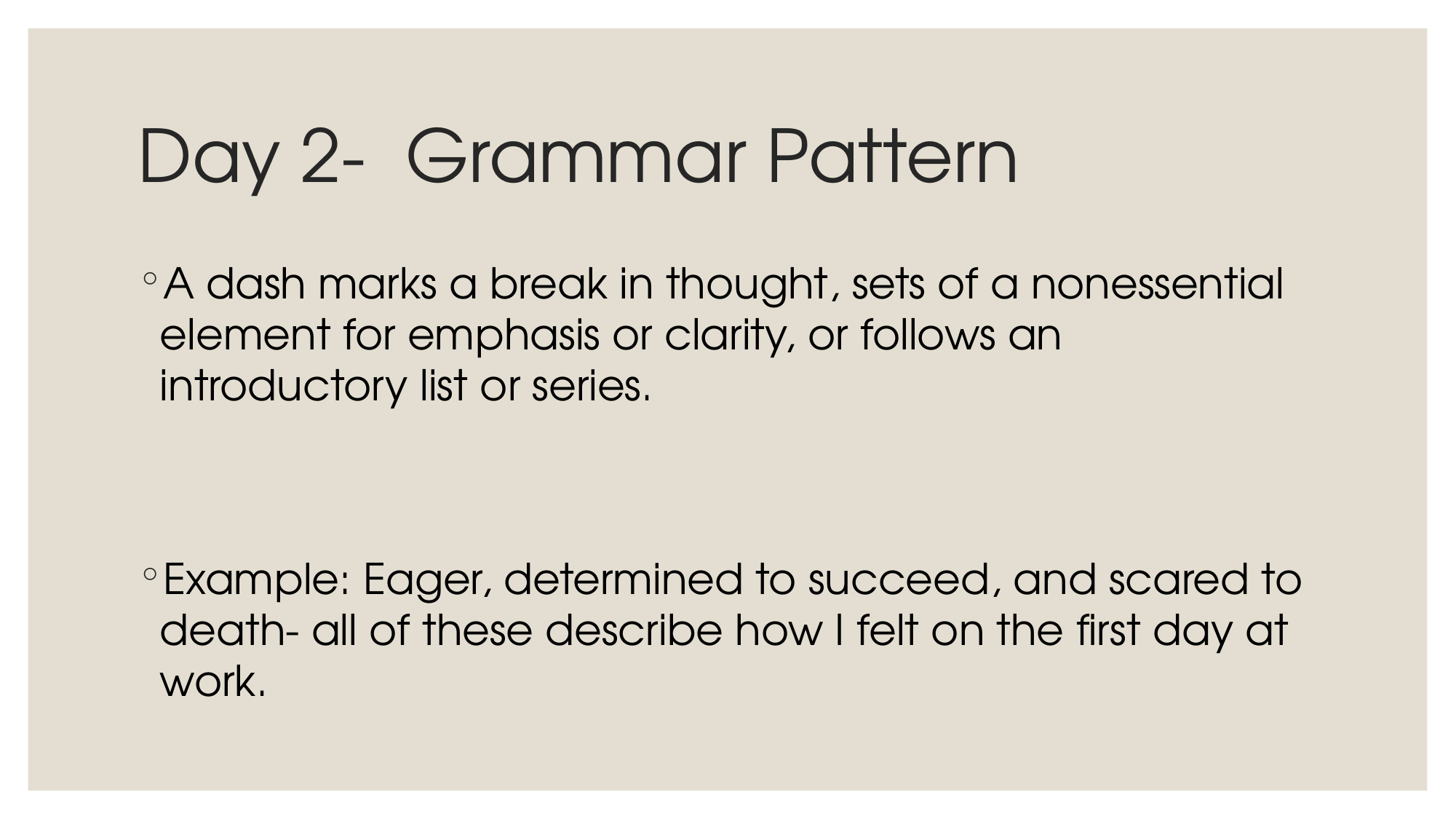

# Day 2-  Grammar Pattern
A dash marks a break in thought, sets of a nonessential element for emphasis or clarity, or follows an introductory list or series.

Example: Eager, determined to succeed, and scared to death- all of these describe how I felt on the first day at work.